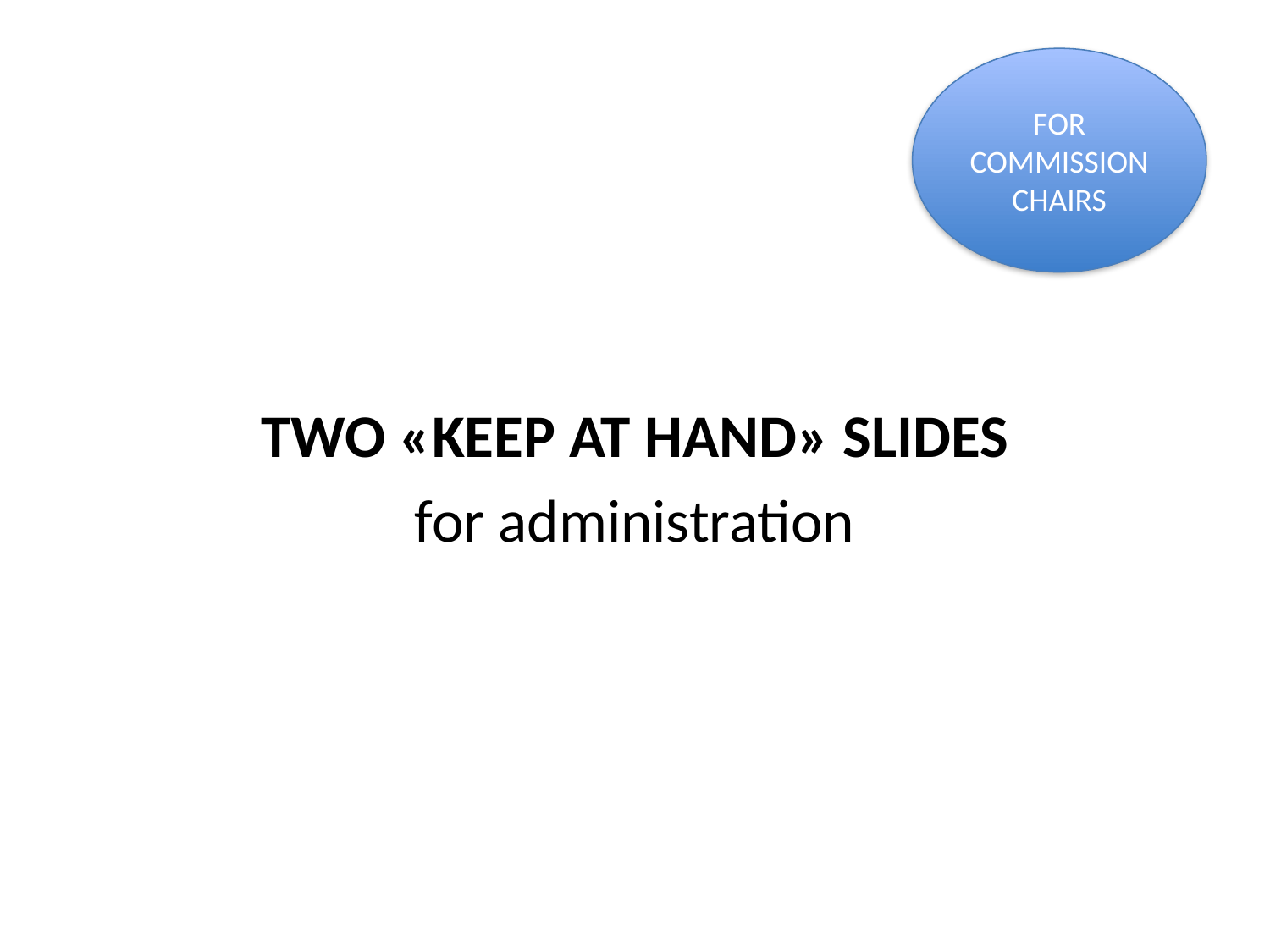

FOR COMMISSION CHAIRS
TWO «KEEP AT HAND» SLIDES
for administration